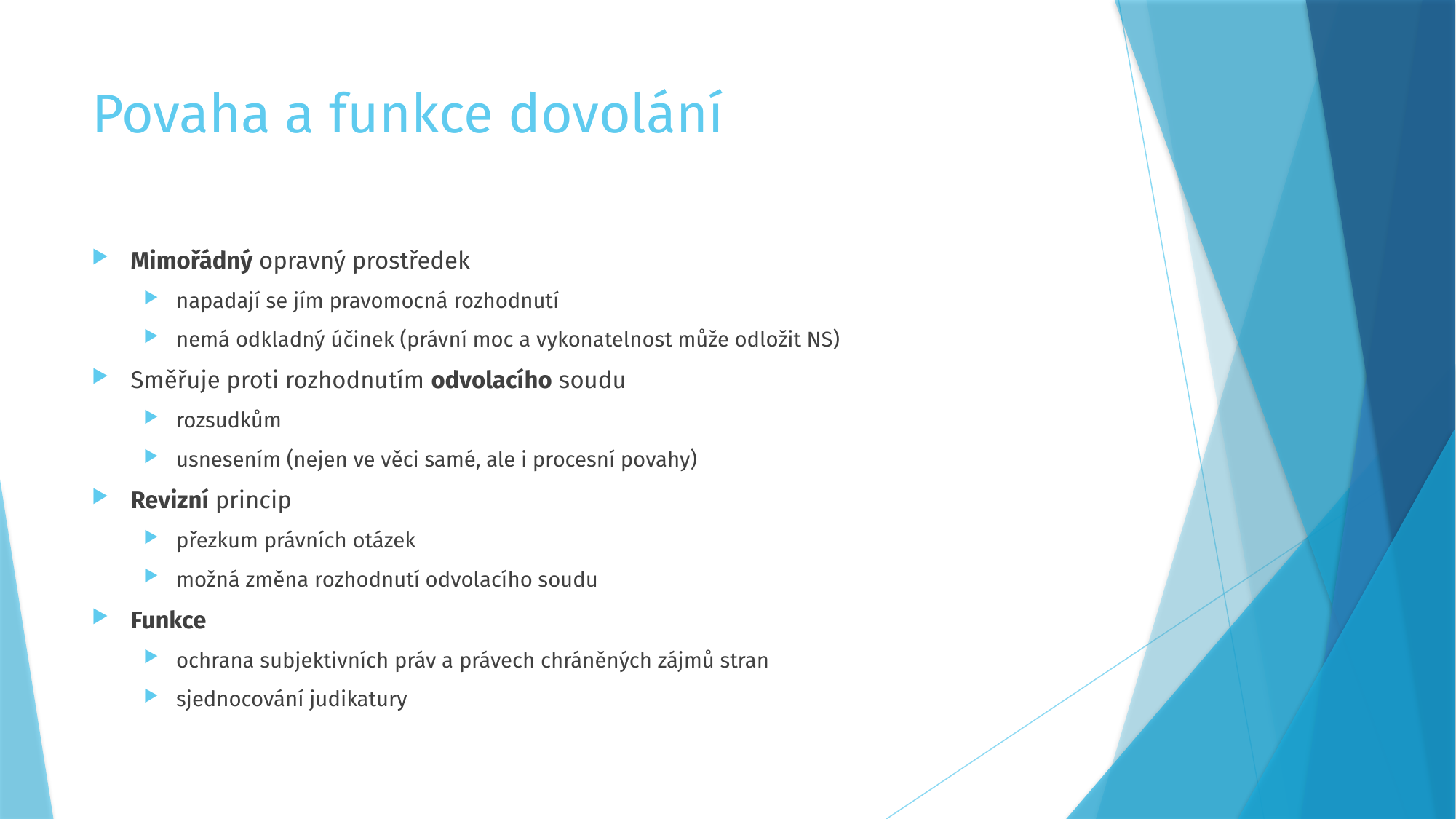

# Povaha a funkce dovolání
Mimořádný opravný prostředek
napadají se jím pravomocná rozhodnutí
nemá odkladný účinek (právní moc a vykonatelnost může odložit NS)
Směřuje proti rozhodnutím odvolacího soudu
rozsudkům
usnesením (nejen ve věci samé, ale i procesní povahy)
Revizní princip
přezkum právních otázek
možná změna rozhodnutí odvolacího soudu
Funkce
ochrana subjektivních práv a právech chráněných zájmů stran
sjednocování judikatury